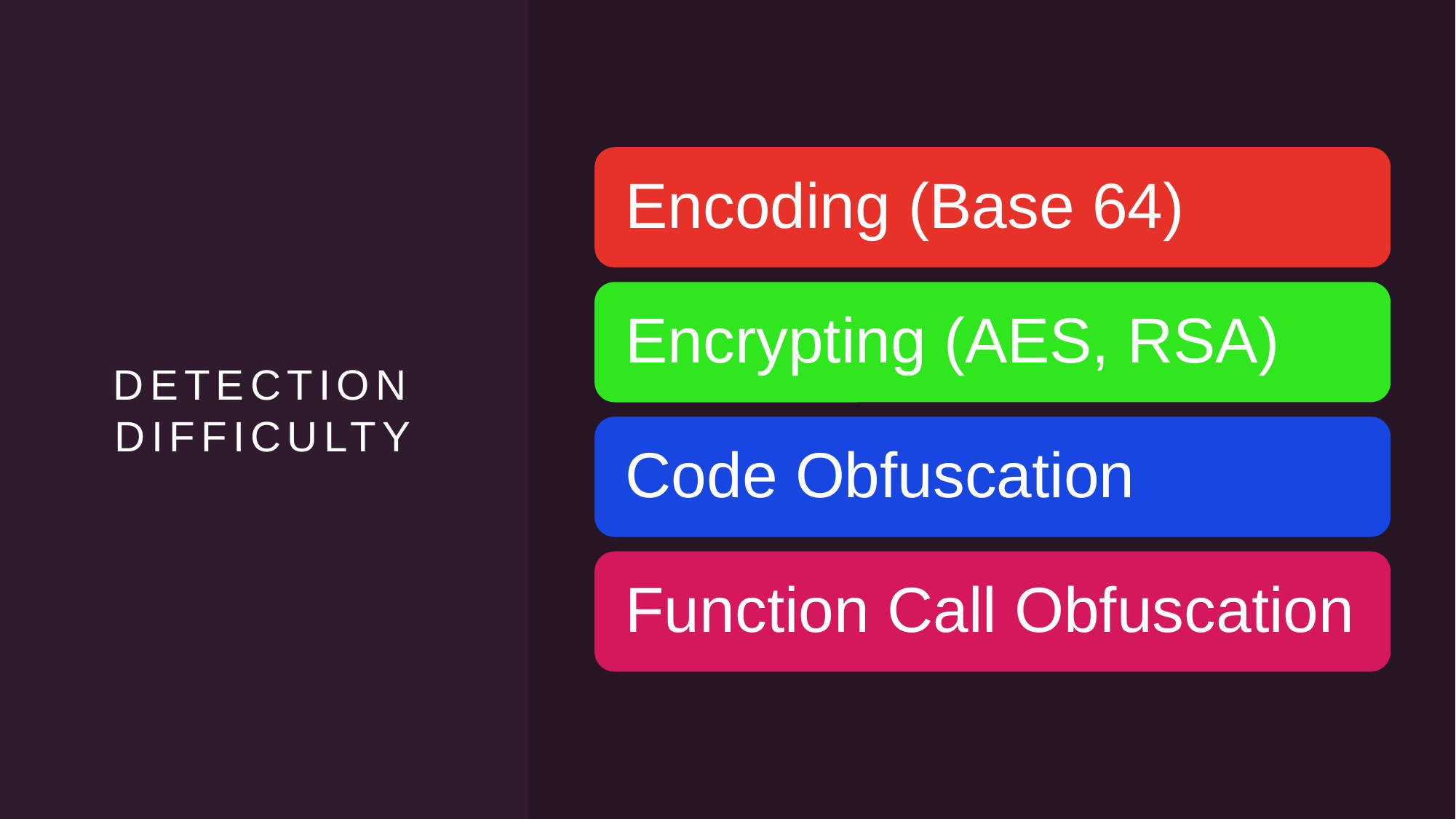

Encoding (Base 64)
Encrypting (AES, RSA)
Code Obfuscation
Function Call Obfuscation
# Detection difficulty